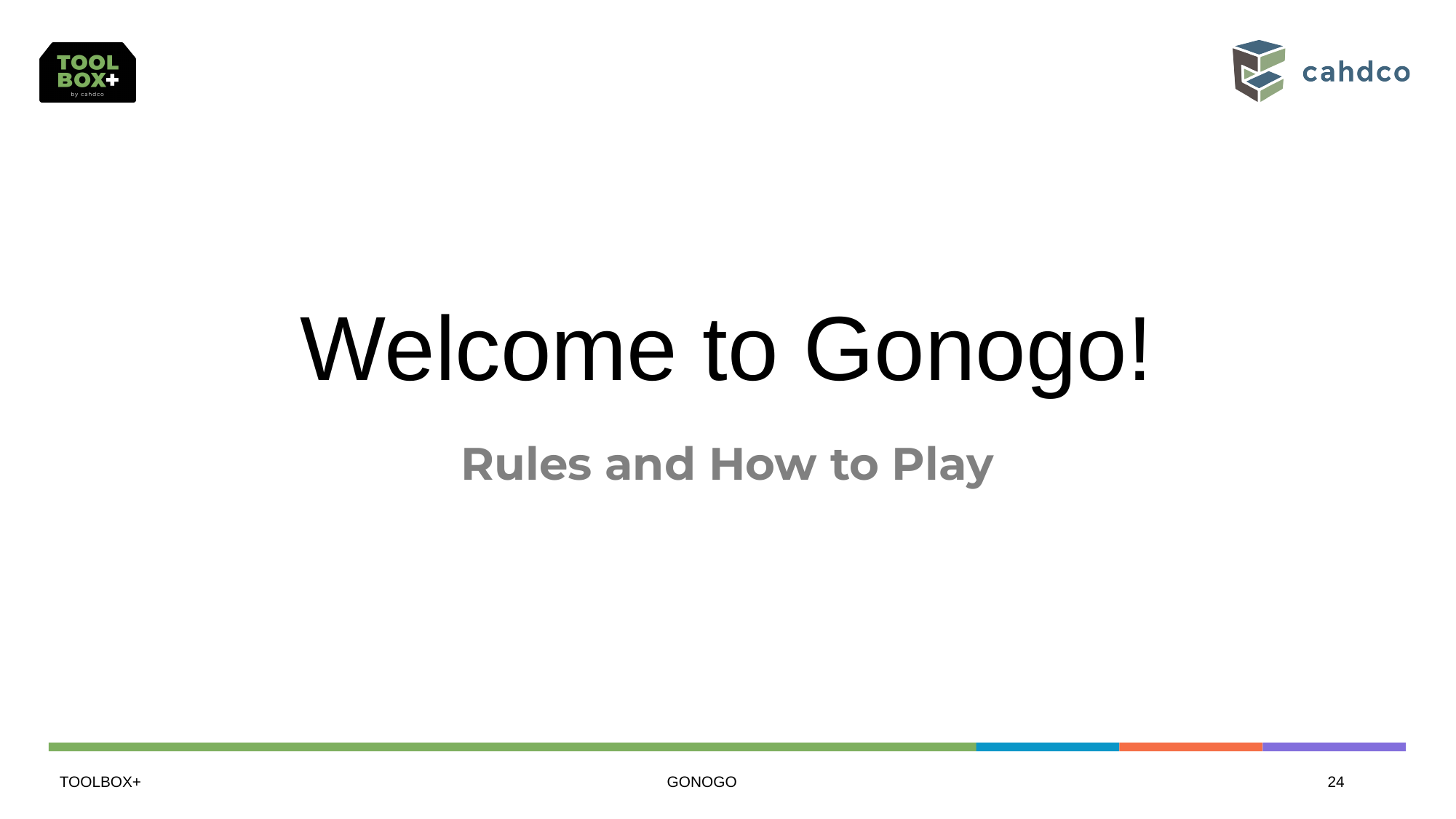

# Welcome to Gonogo!
Rules and How to Play
TOOLBOX+
GONOGO
24